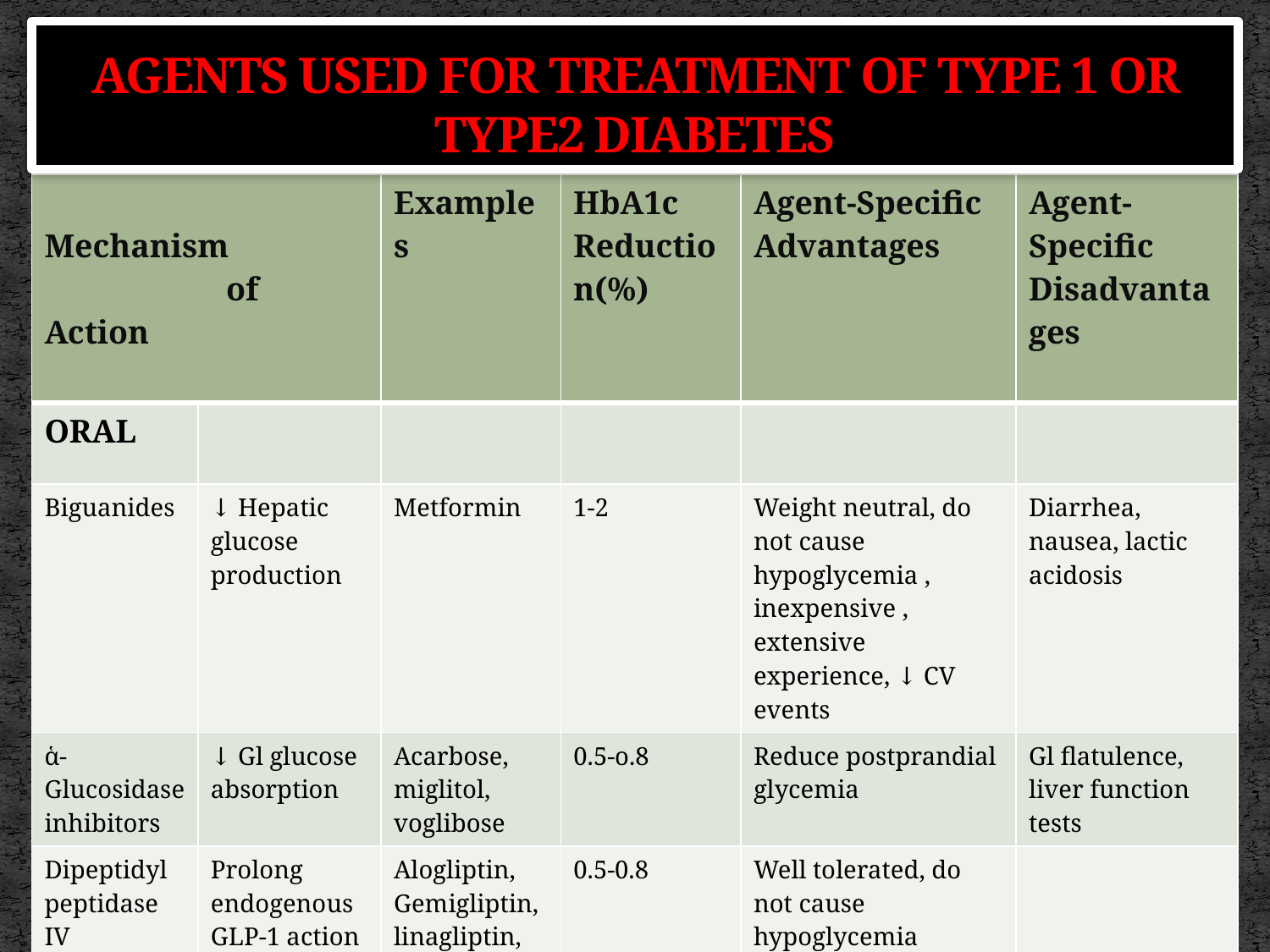

# AGENTS USED FOR TREATMENT OF TYPE 1 OR TYPE2 DIABETES
| Mechanism of Action |  | Examples | HbA1c Reduction(%) | Agent-Specific Advantages | Agent-Specific Disadvantages |
| --- | --- | --- | --- | --- | --- |
| ORAL |  |  |  |  |  |
| Biguanides | ↓ Hepatic glucose production | Metformin | 1-2 | Weight neutral, do not cause hypoglycemia , inexpensive , extensive experience, ↓ CV events | Diarrhea, nausea, lactic acidosis |
| ἁ-Glucosidase inhibitors | ↓ Gl glucose absorption | Acarbose, miglitol, voglibose | 0.5-o.8 | Reduce postprandial glycemia | Gl flatulence, liver function tests |
| Dipeptidyl peptidase IV inhibitors | Prolong endogenous GLP-1 action | Alogliptin, Gemigliptin, linagliptin, saxagliptin, sitagliptin, teneligliptin, vildagliptin | 0.5-0.8 | Well tolerated, do not cause hypoglycemia |  |